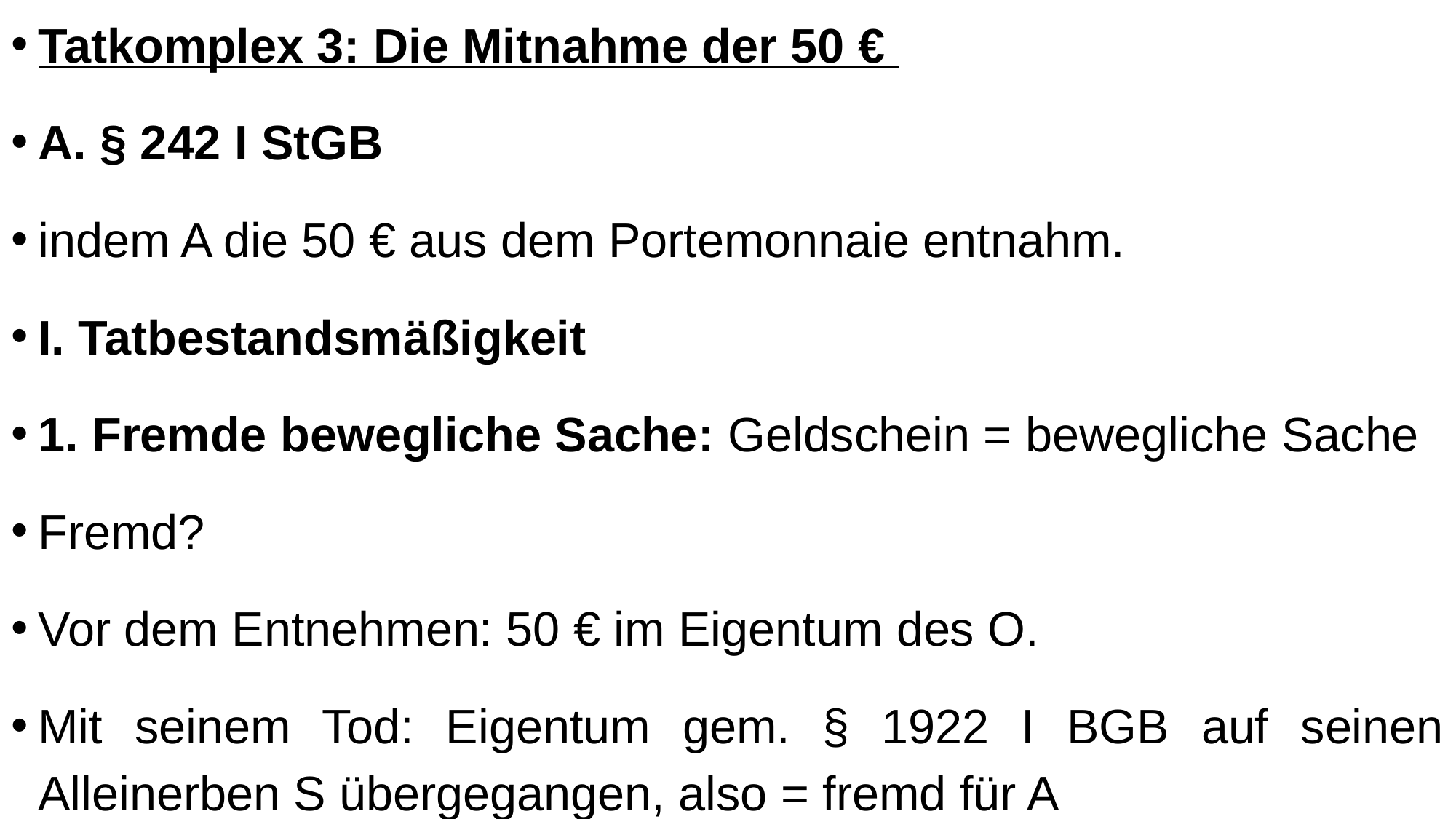

Tatkomplex 3: Die Mitnahme der 50 €
A. § 242 I StGB
indem A die 50 € aus dem Portemonnaie entnahm.
I. Tatbestandsmäßigkeit
1. Fremde bewegliche Sache: Geldschein = bewegliche Sache
Fremd?
Vor dem Entnehmen: 50 € im Eigentum des O.
Mit seinem Tod: Eigentum gem. § 1922 I BGB auf seinen Alleinerben S übergegangen, also = fremd für A